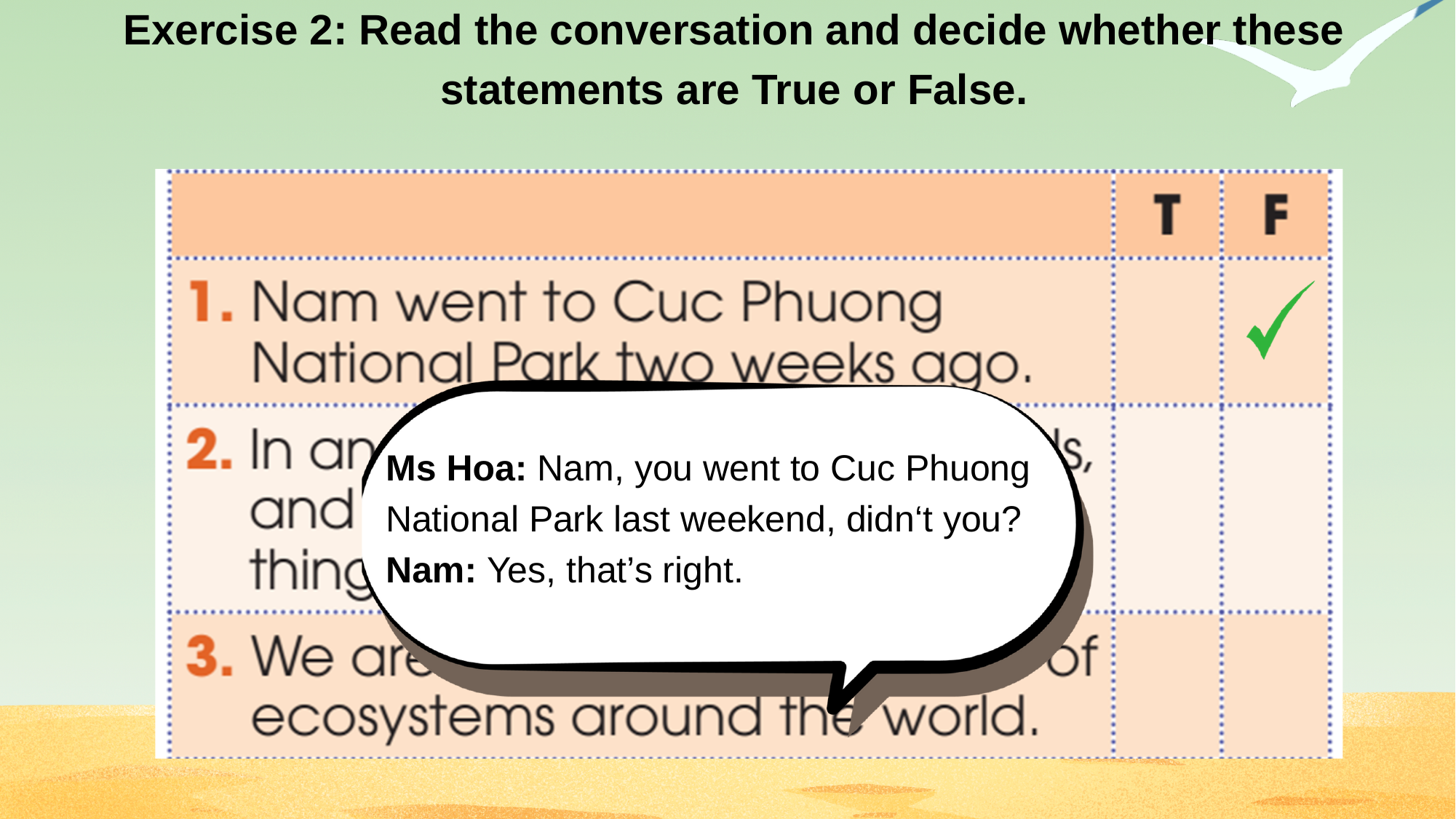

Exercise 2: Read the conversation and decide whether these statements are True or False.

Ms Hoa: Nam, you went to Cuc Phuong National Park last weekend, didn‘t you?
Nam: Yes, that’s right.